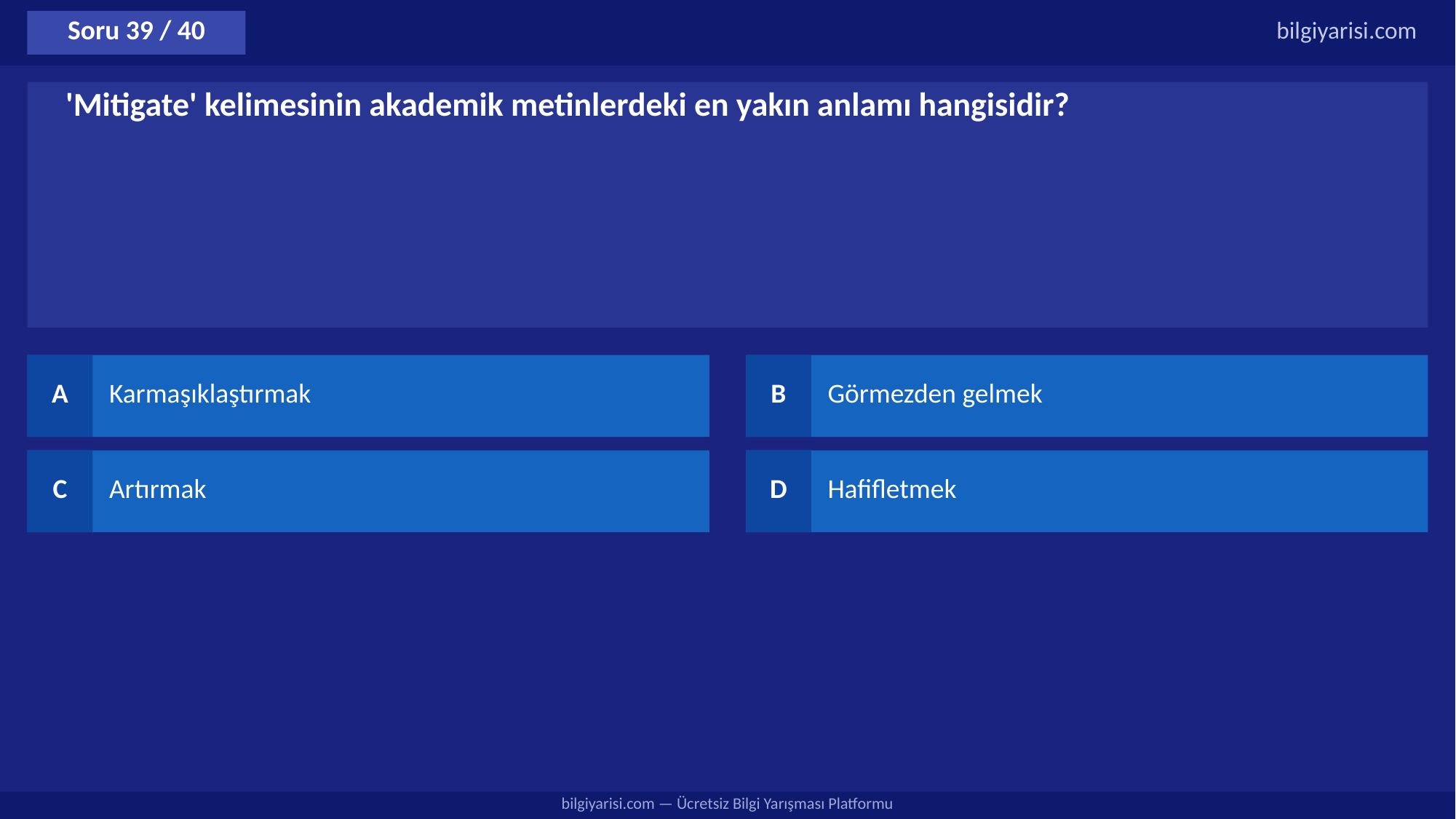

Soru 39 / 40
bilgiyarisi.com

'Mitigate' kelimesinin akademik metinlerdeki en yakın anlamı hangisidir?

A
Karmaşıklaştırmak

B
Görmezden gelmek

C
Artırmak

D
Hafifletmek
bilgiyarisi.com — Ücretsiz Bilgi Yarışması Platformu